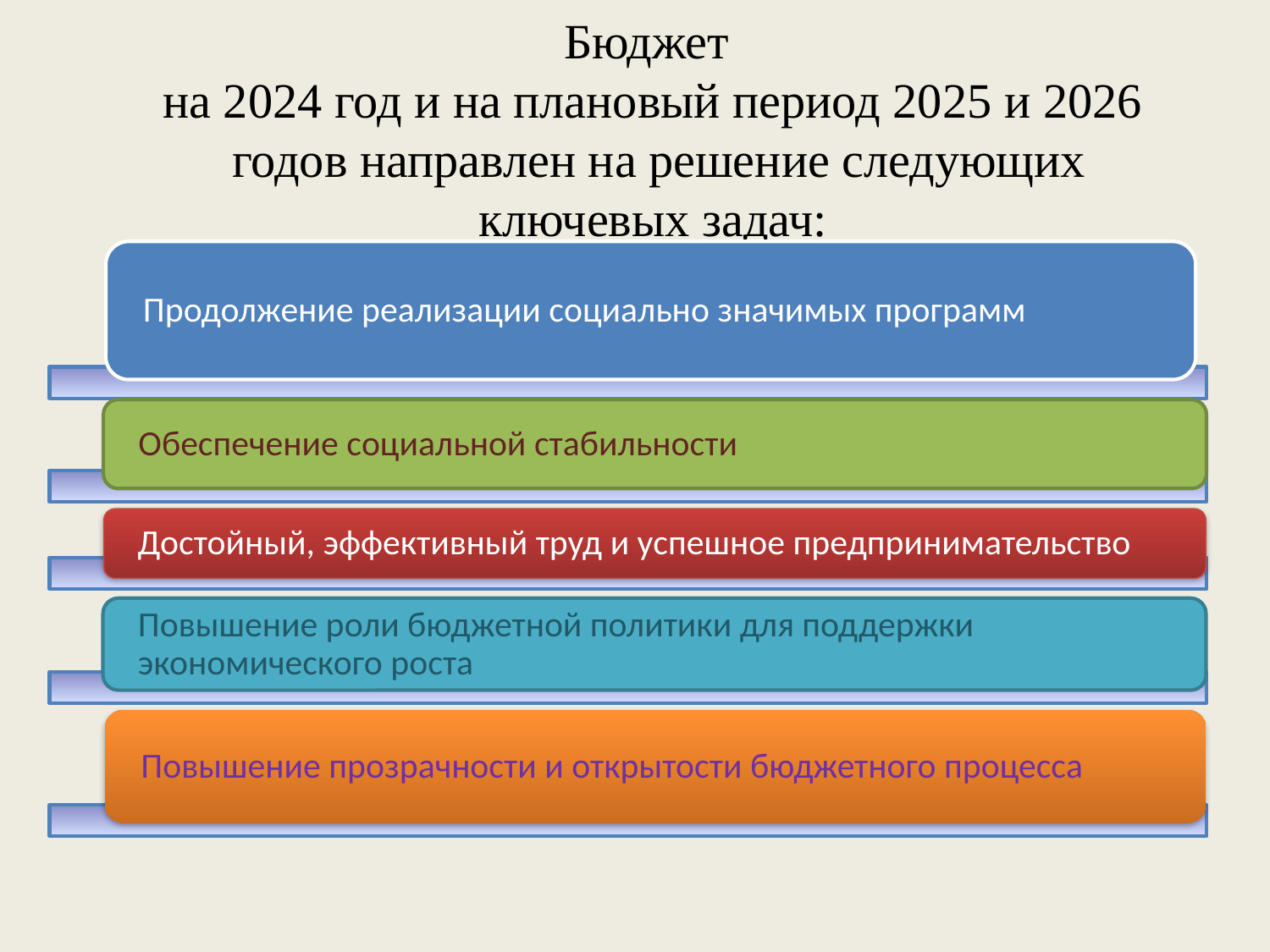

# Бюджет на 2024 год и на плановый период 2025 и 2026 годов направлен на решение следующих ключевых задач:
Продолжение реализации социально значимых программ
Обеспечение социальной стабильности
Достойный, эффективный труд и успешное предпринимательство
Повышение роли бюджетной политики для поддержки экономического роста
Повышение прозрачности и открытости бюджетного процесса